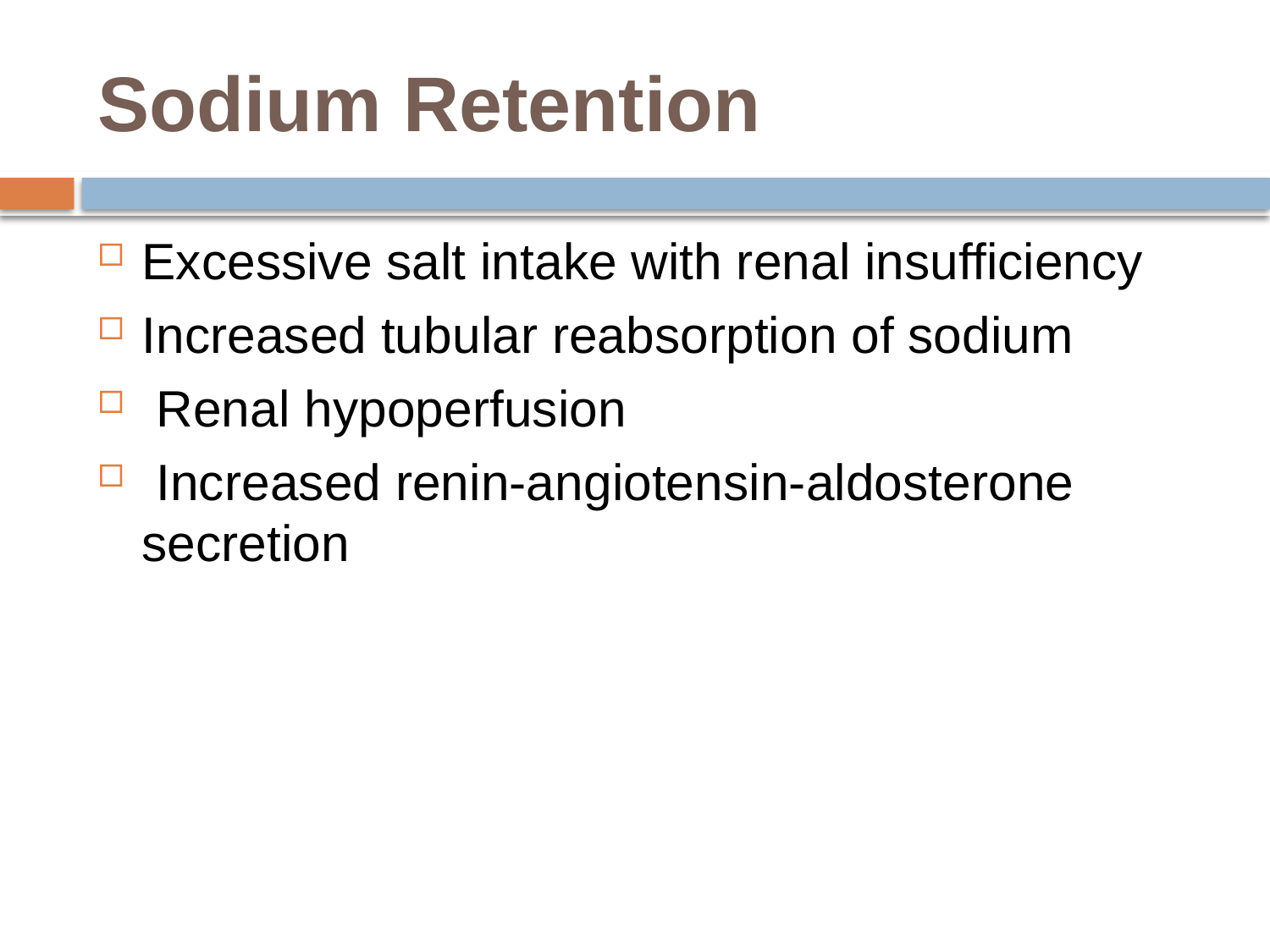

# Sodium Retention
Excessive salt intake with renal insufficiency
Increased tubular reabsorption of sodium
 Renal hypoperfusion
 Increased renin-angiotensin-aldosterone secretion